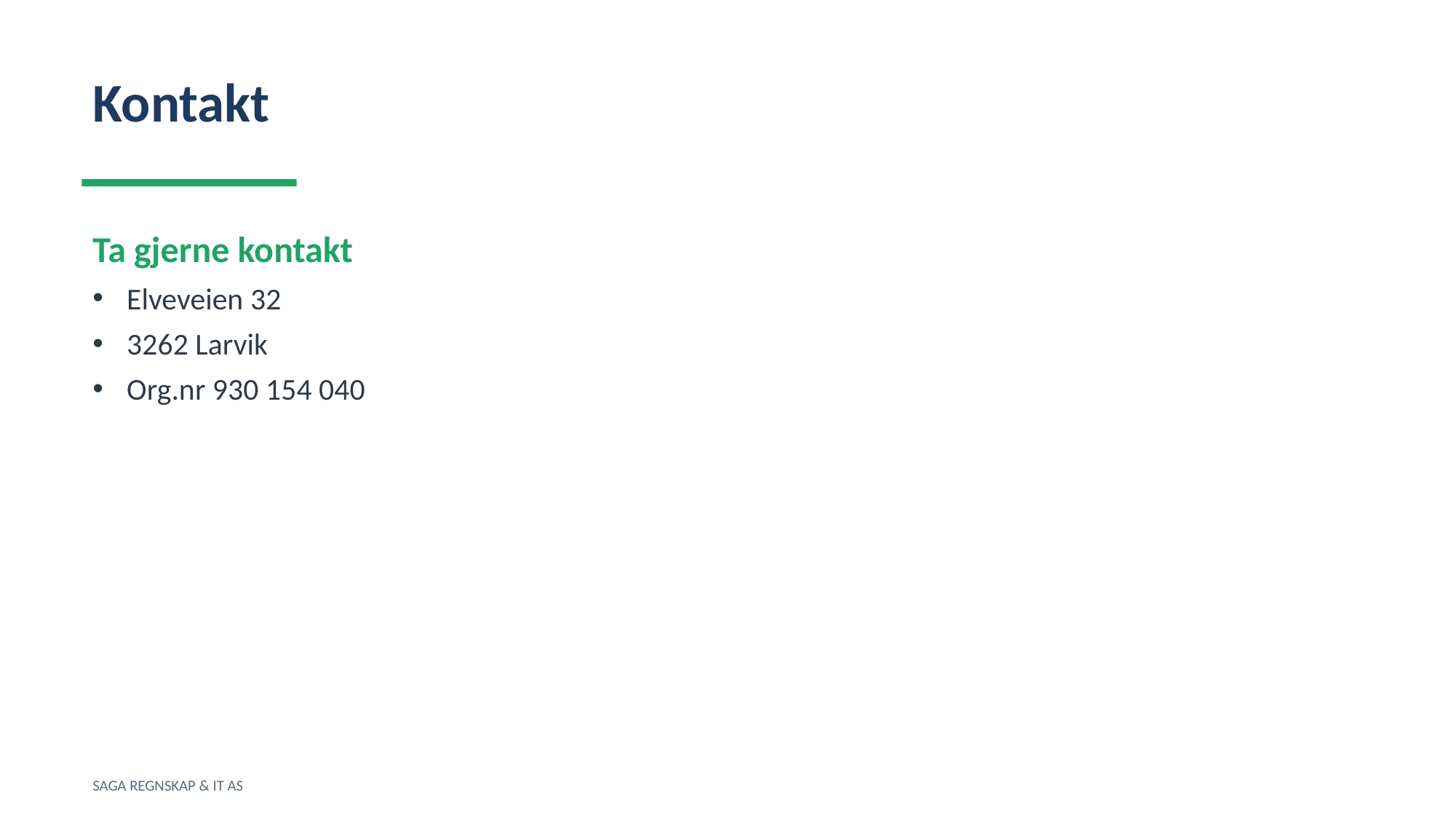

Kontakt

Ta gjerne kontakt
Elveveien 32
3262 Larvik
Org.nr 930 154 040
SAGA REGNSKAP & IT AS